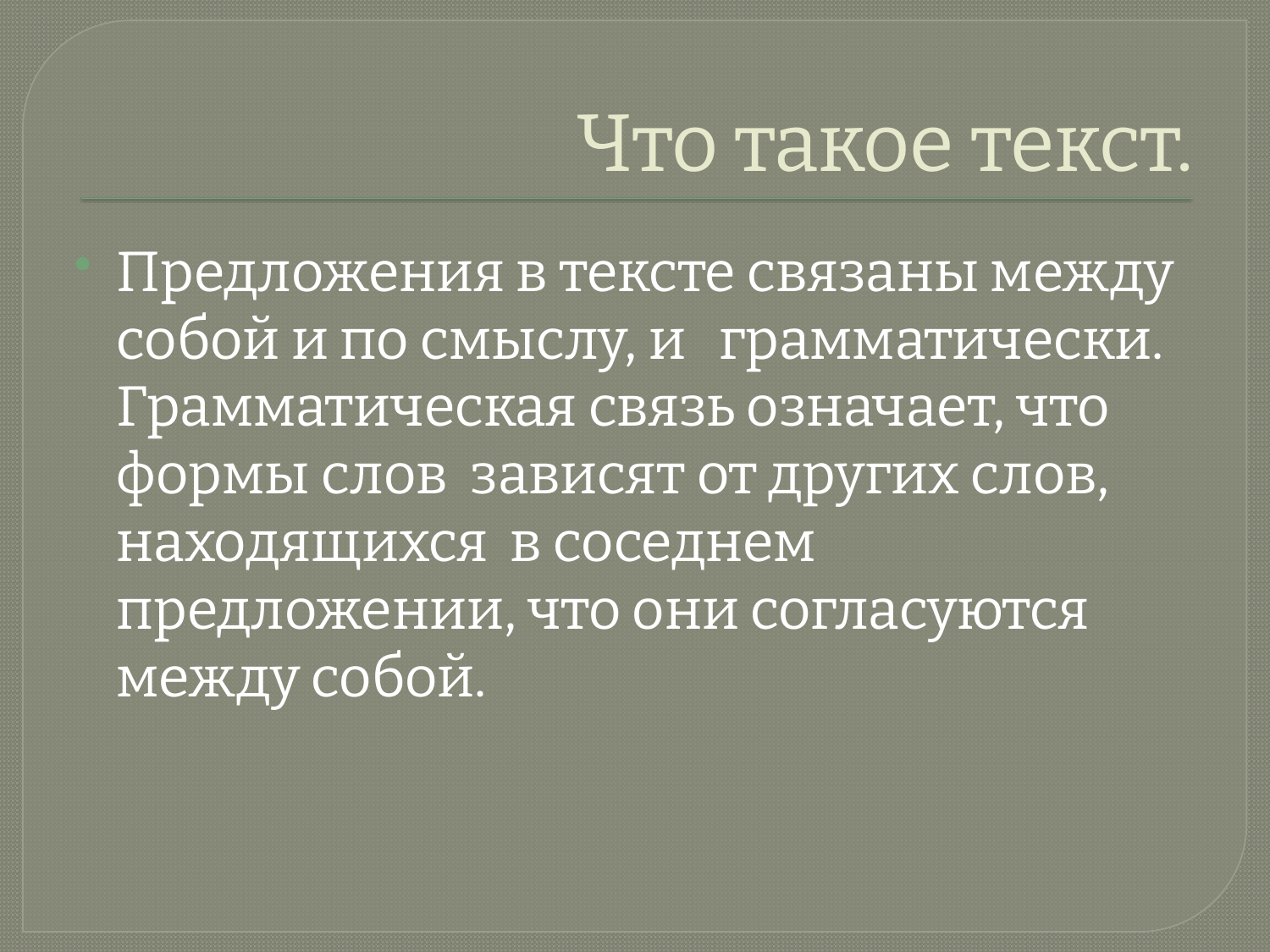

# Что такое текст.
Предложения в тексте связаны между собой и по смыслу, и   грамматически. Грамматическая связь означает, что формы слов  зависят от других слов, находящихся  в соседнем  предложении, что они согласуются между собой.